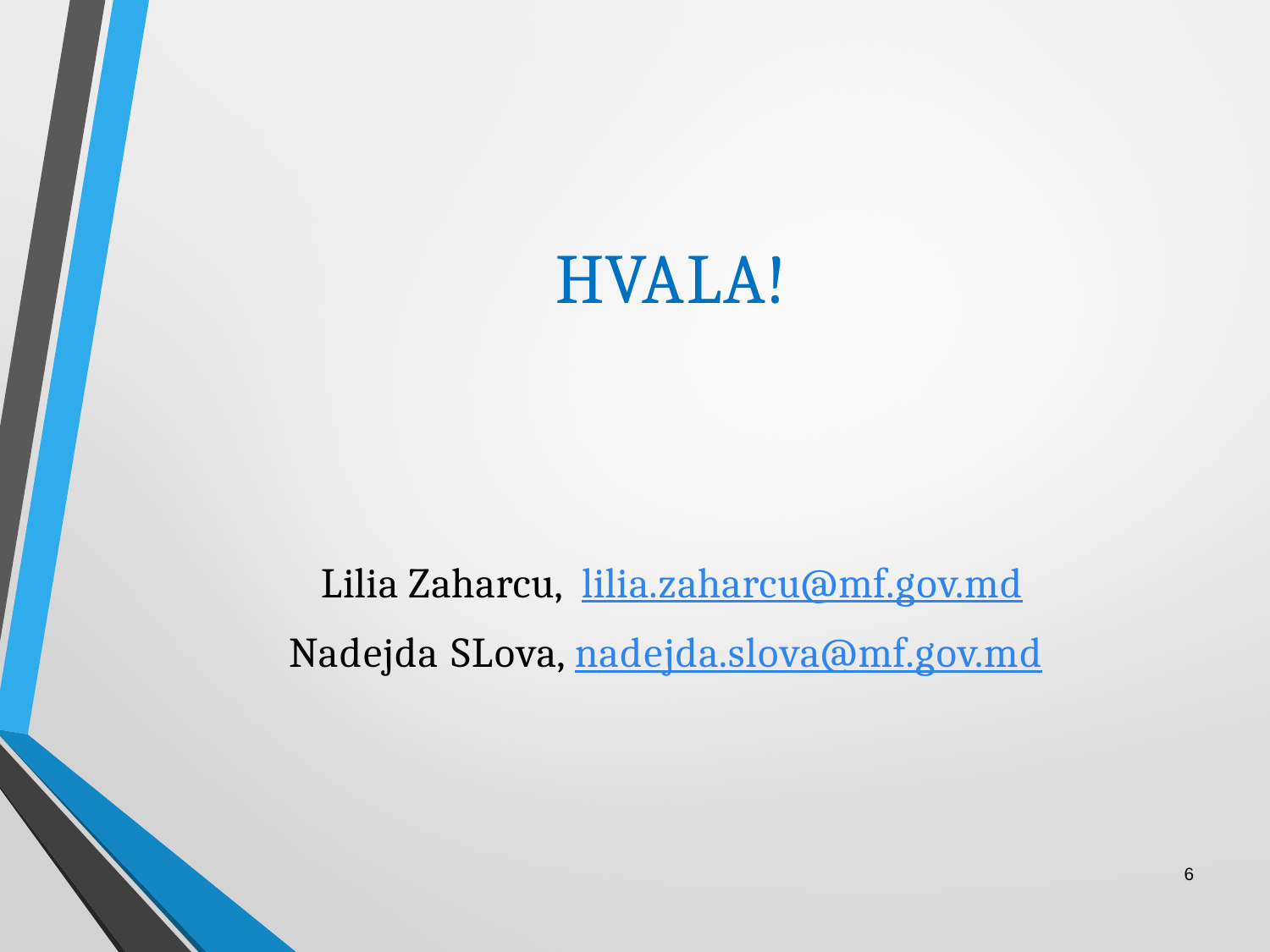

HVALA!

Lilia Zaharcu,  lilia.zaharcu@mf.gov.md
Nadejda SLova, nadejda.slova@mf.gov.md

6